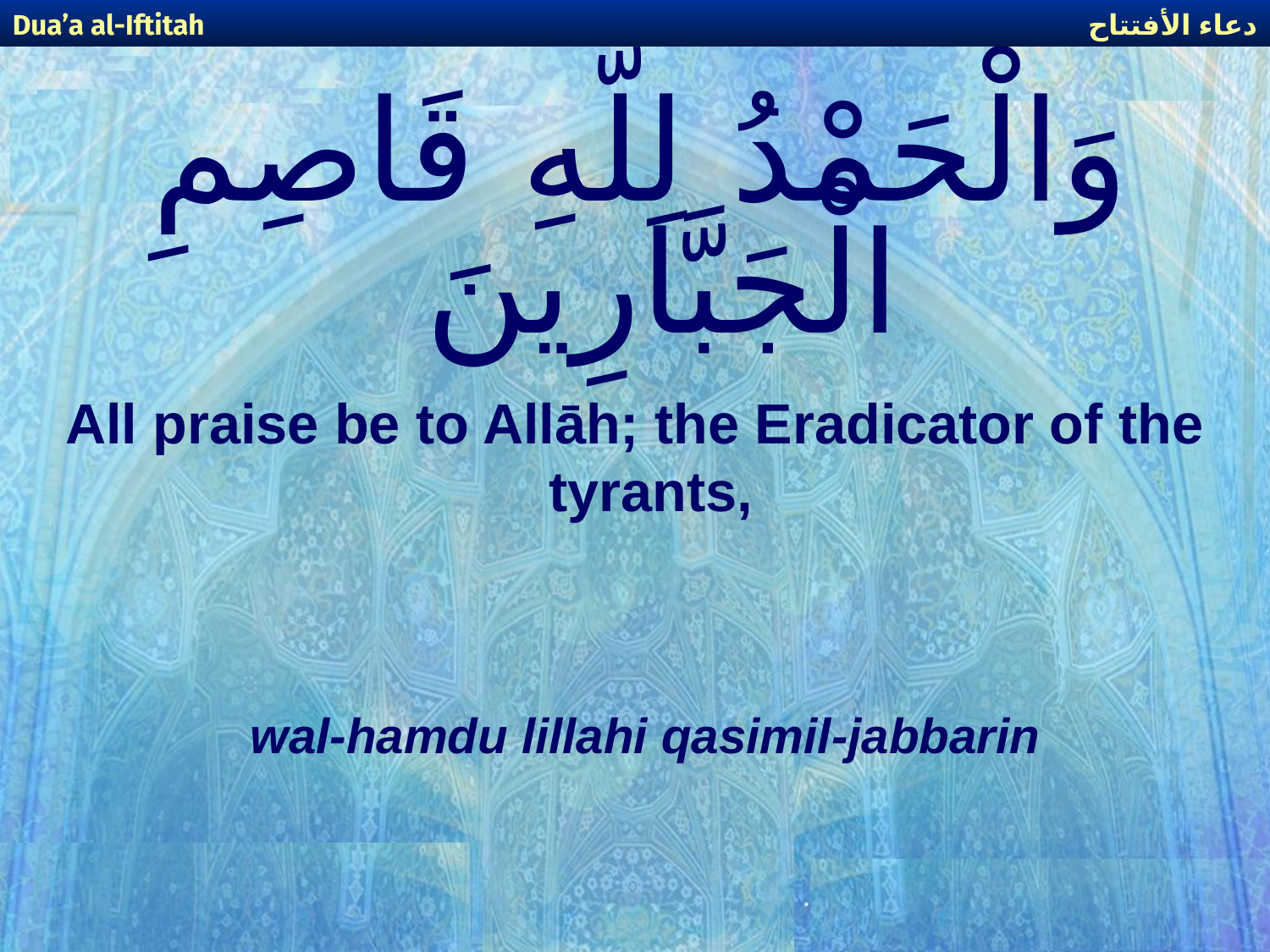

دعاء الأفتتاح
Dua’a al-Iftitah
# وَالْحَمْدُ لِلّهِ قَاصِمِ الْجَبَّارِينَ
All praise be to Allāh; the Eradicator of the tyrants,
wal-hamdu lillahi qasimil-jabbarin